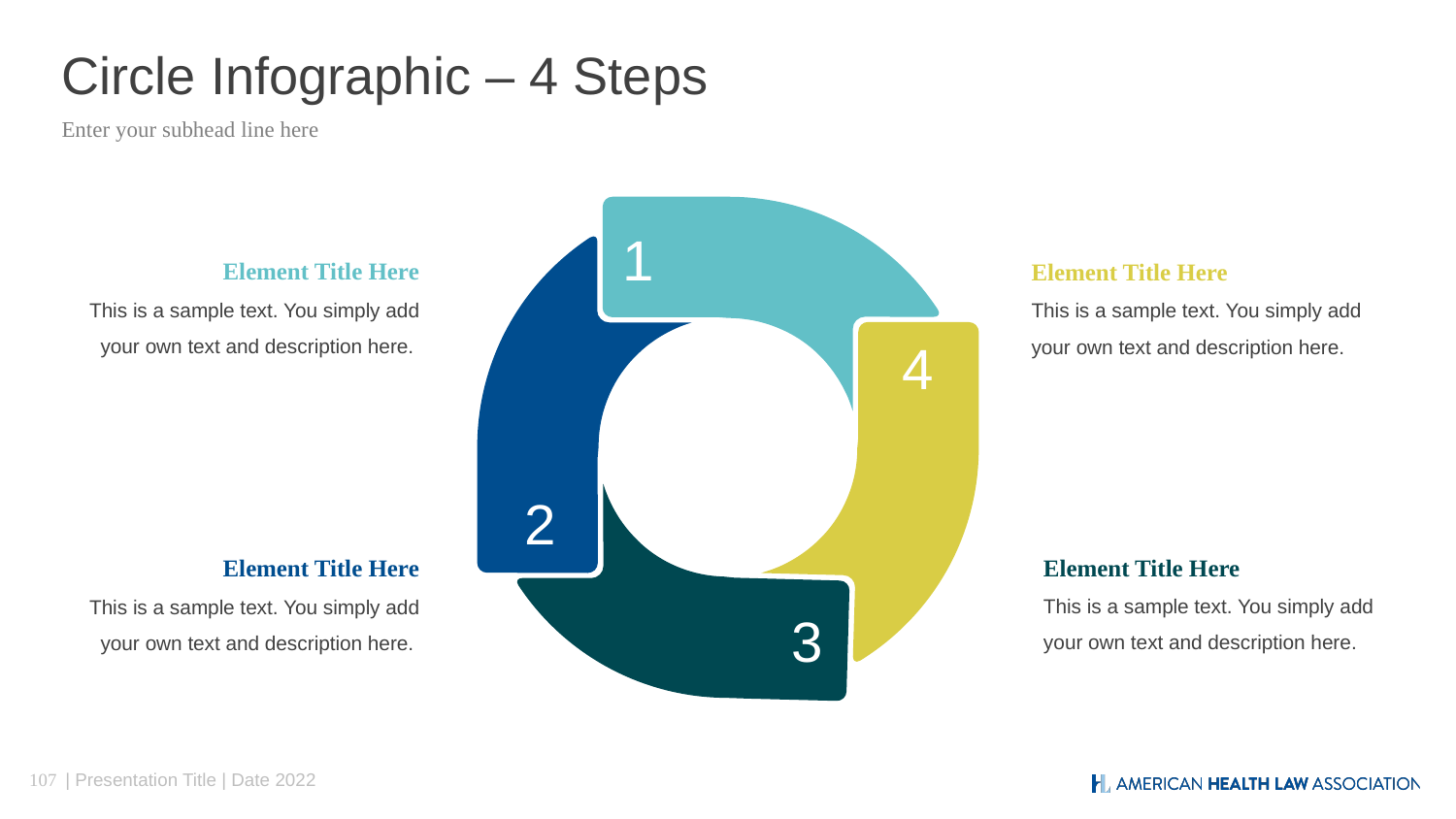

# Circle Infographic – 4 Steps
Enter your subhead line here

1
Element Title Here
This is a sample text. You simply add your own text and description here.
Element Title Here
This is a sample text. You simply add your own text and description here.
4
2
Element Title Here
This is a sample text. You simply add your own text and description here.
Element Title Here
This is a sample text. You simply add your own text and description here.
3